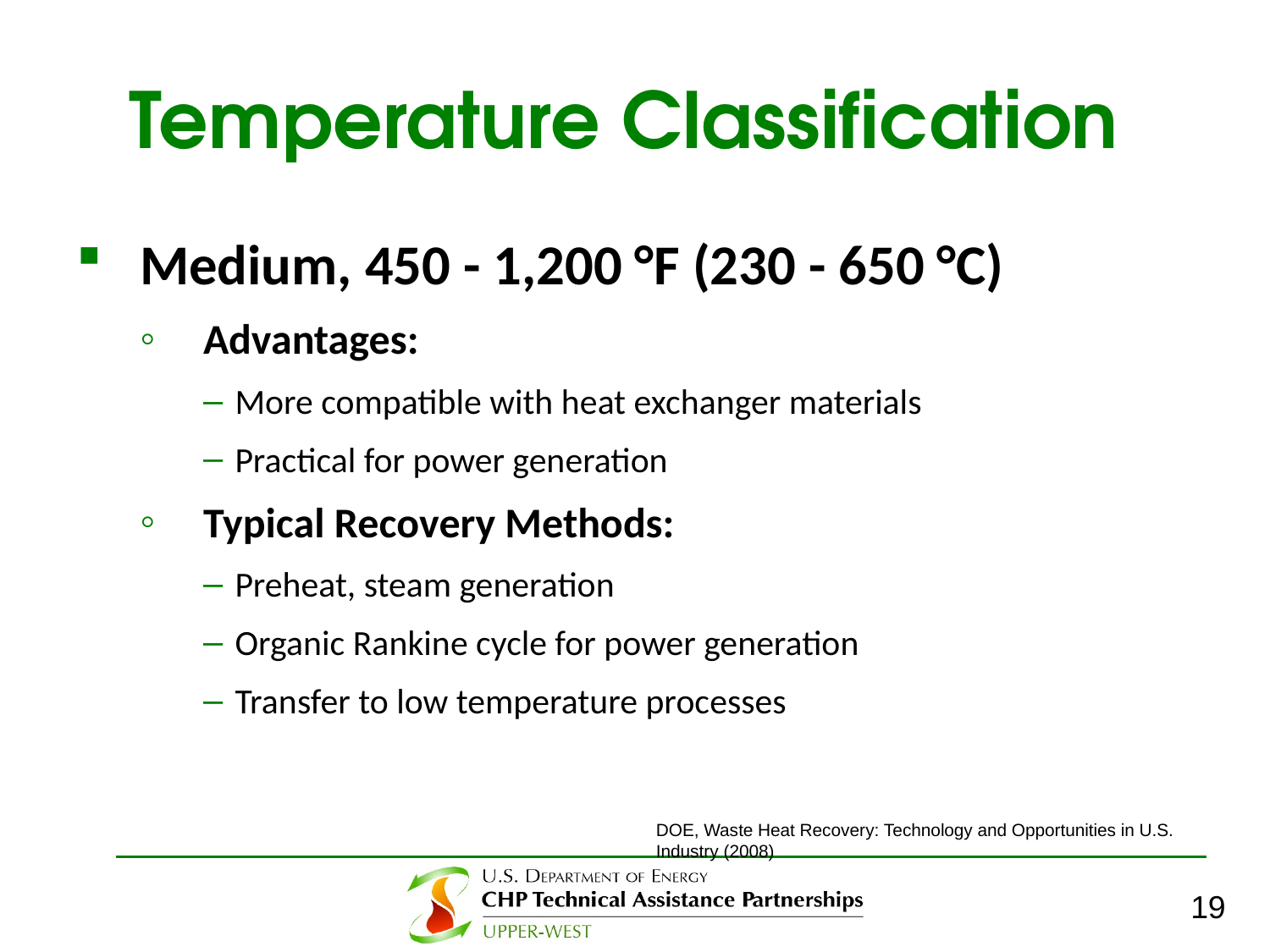

# Temperature Classification
Medium, 450 - 1,200 °F (230 - 650 °C)
Advantages:
More compatible with heat exchanger materials
Practical for power generation
Typical Recovery Methods:
Preheat, steam generation
Organic Rankine cycle for power generation
Transfer to low temperature processes
DOE, Waste Heat Recovery: Technology and Opportunities in U.S. Industry (2008)
19